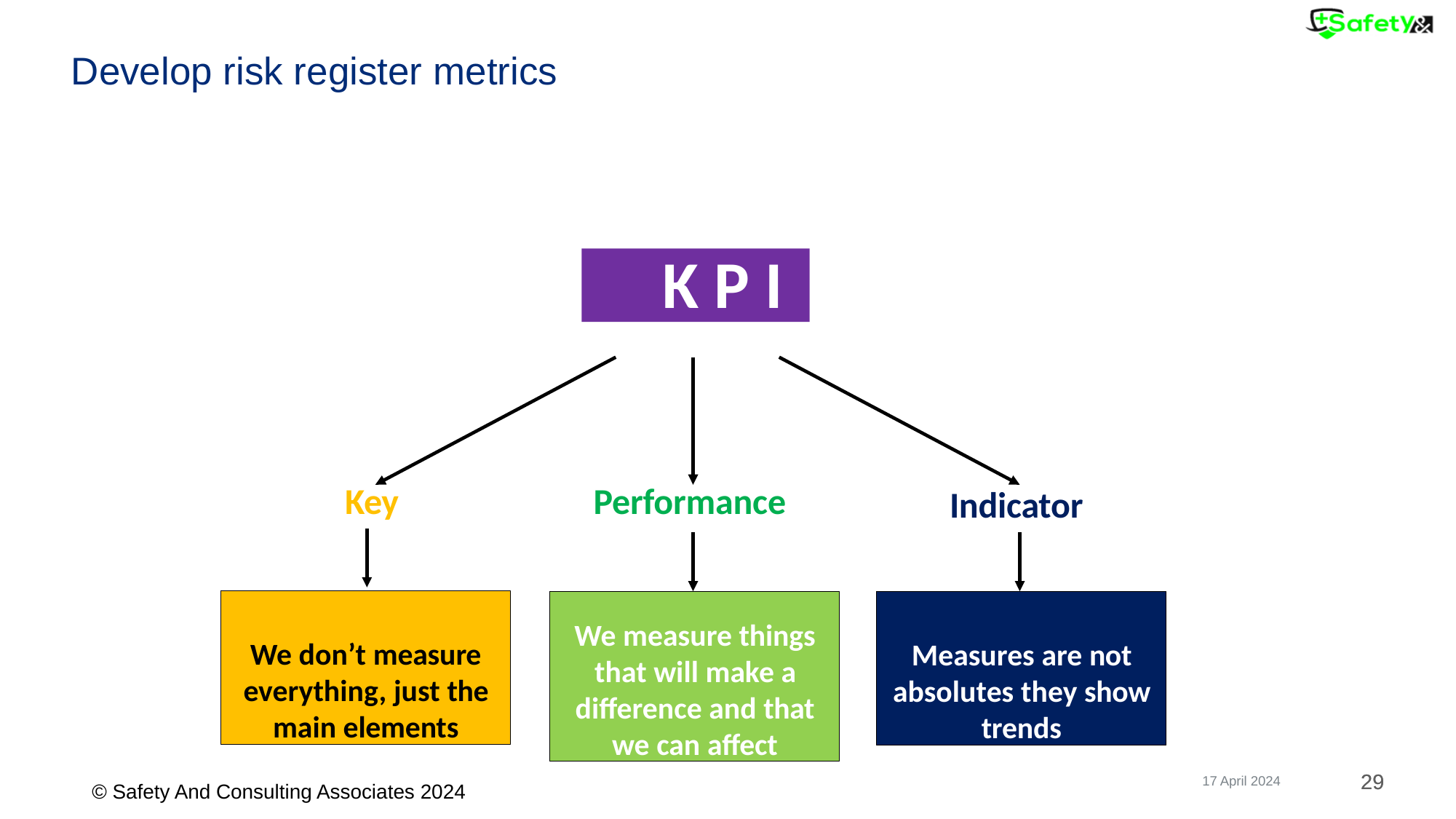

# Develop risk register metrics
K P I

Key
Performance
Indicator

We don’t measure everything, just the main elements
We measure things that will make a difference and that we can affect

Measures are not absolutes they show trends
17 April 2024